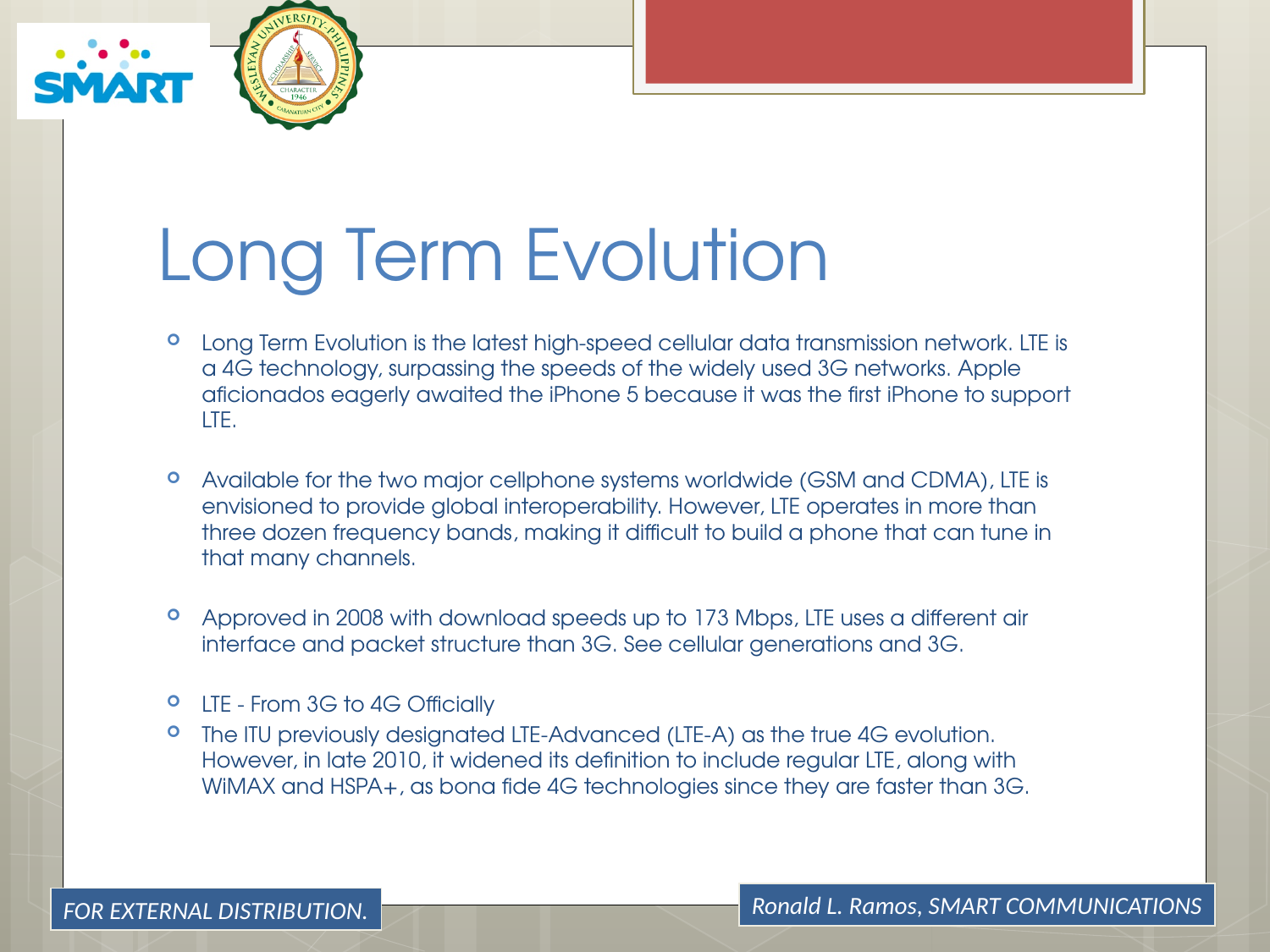

# Long Term Evolution
Long Term Evolution is the latest high-speed cellular data transmission network. LTE is a 4G technology, surpassing the speeds of the widely used 3G networks. Apple aficionados eagerly awaited the iPhone 5 because it was the first iPhone to support LTE.

Available for the two major cellphone systems worldwide (GSM and CDMA), LTE is envisioned to provide global interoperability. However, LTE operates in more than three dozen frequency bands, making it difficult to build a phone that can tune in that many channels.

Approved in 2008 with download speeds up to 173 Mbps, LTE uses a different air interface and packet structure than 3G. See cellular generations and 3G.

LTE - From 3G to 4G Officially
The ITU previously designated LTE-Advanced (LTE-A) as the true 4G evolution. However, in late 2010, it widened its definition to include regular LTE, along with WiMAX and HSPA+, as bona fide 4G technologies since they are faster than 3G.